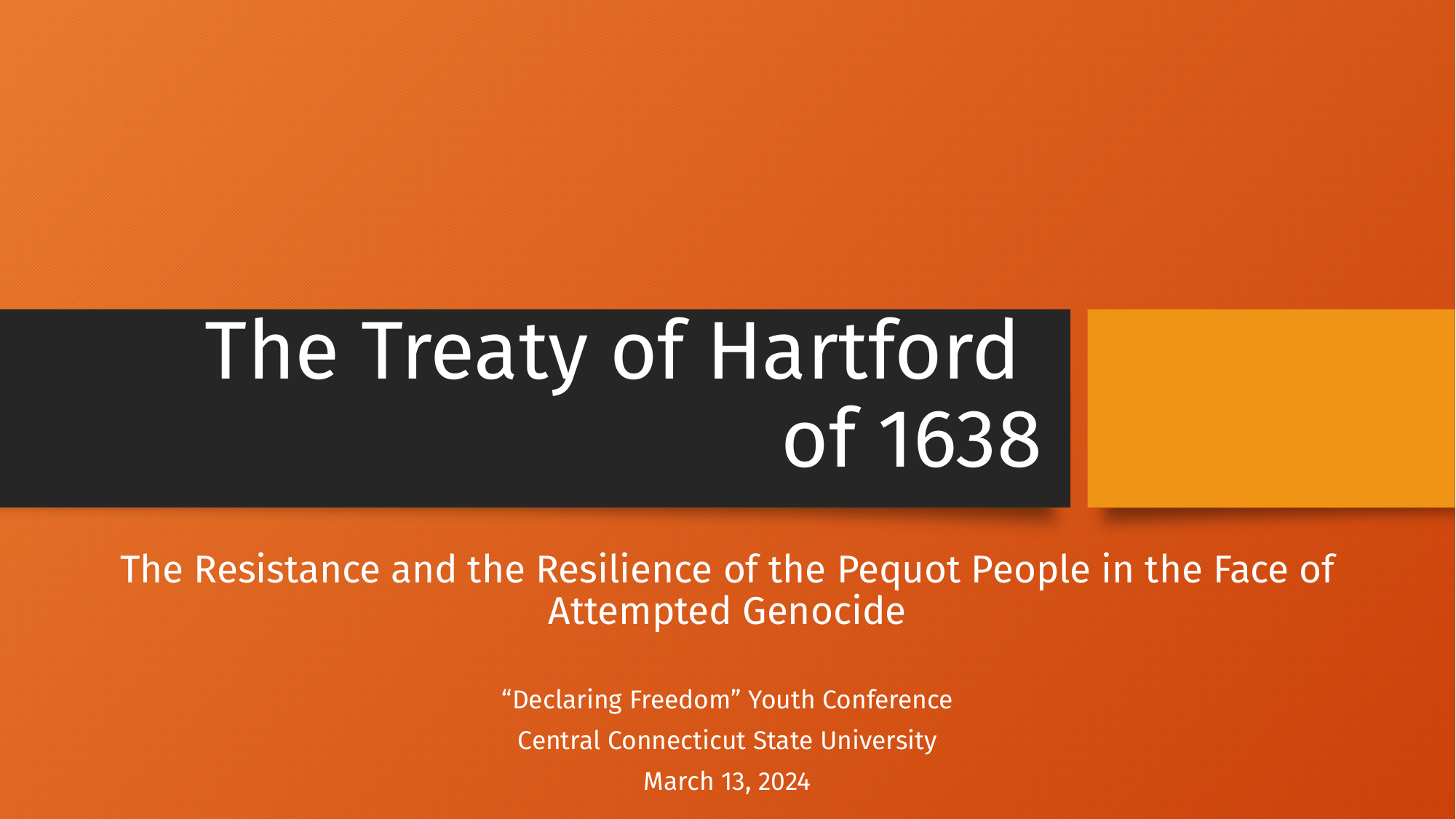

# The Treaty of Hartford of 1638
The Resistance and the Resilience of the Pequot People in the Face of Attempted Genocide

“Declaring Freedom” Youth Conference
Central Connecticut State University
March 13, 2024